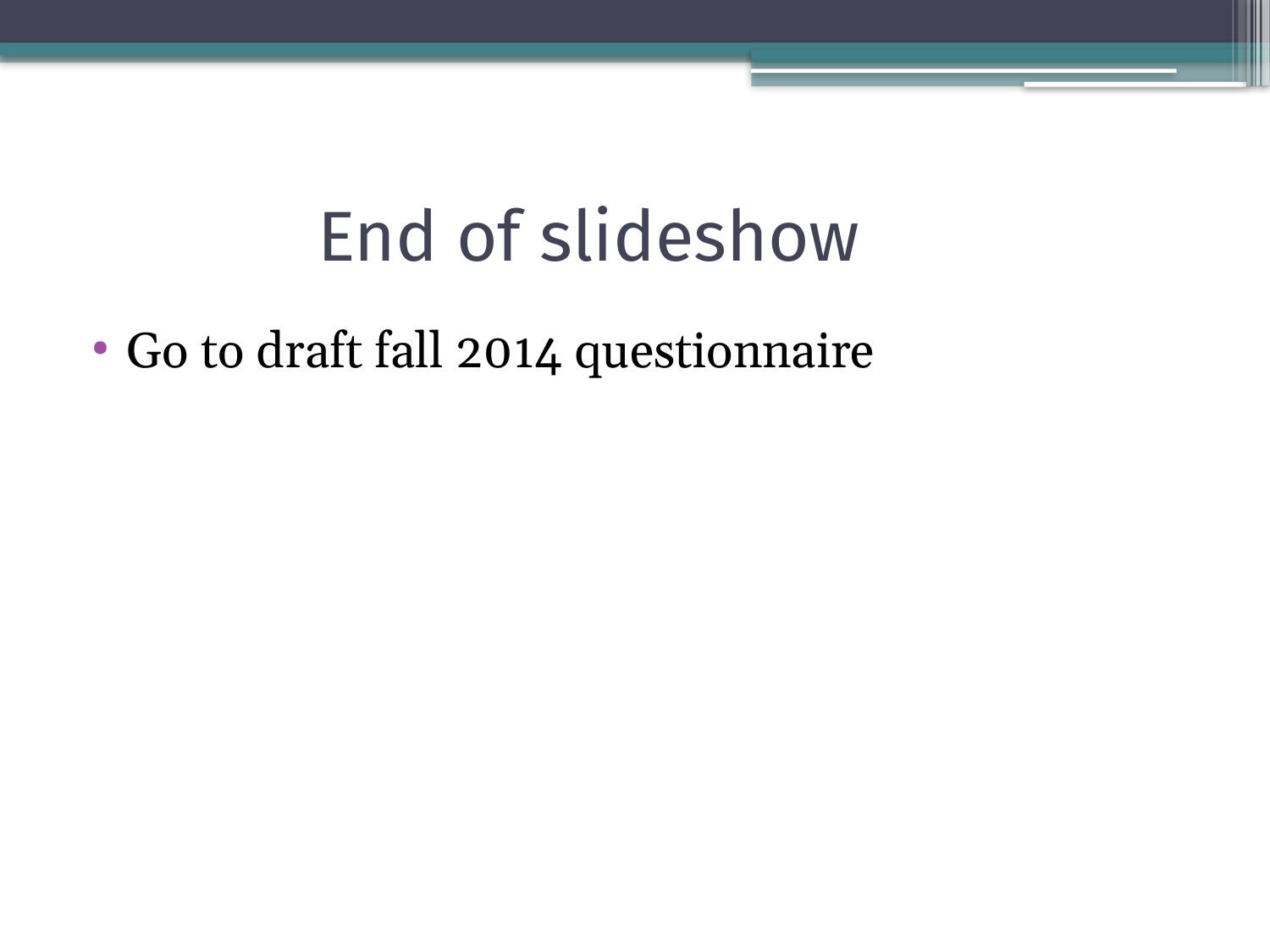

# End of slideshow
Go to draft fall 2014 questionnaire